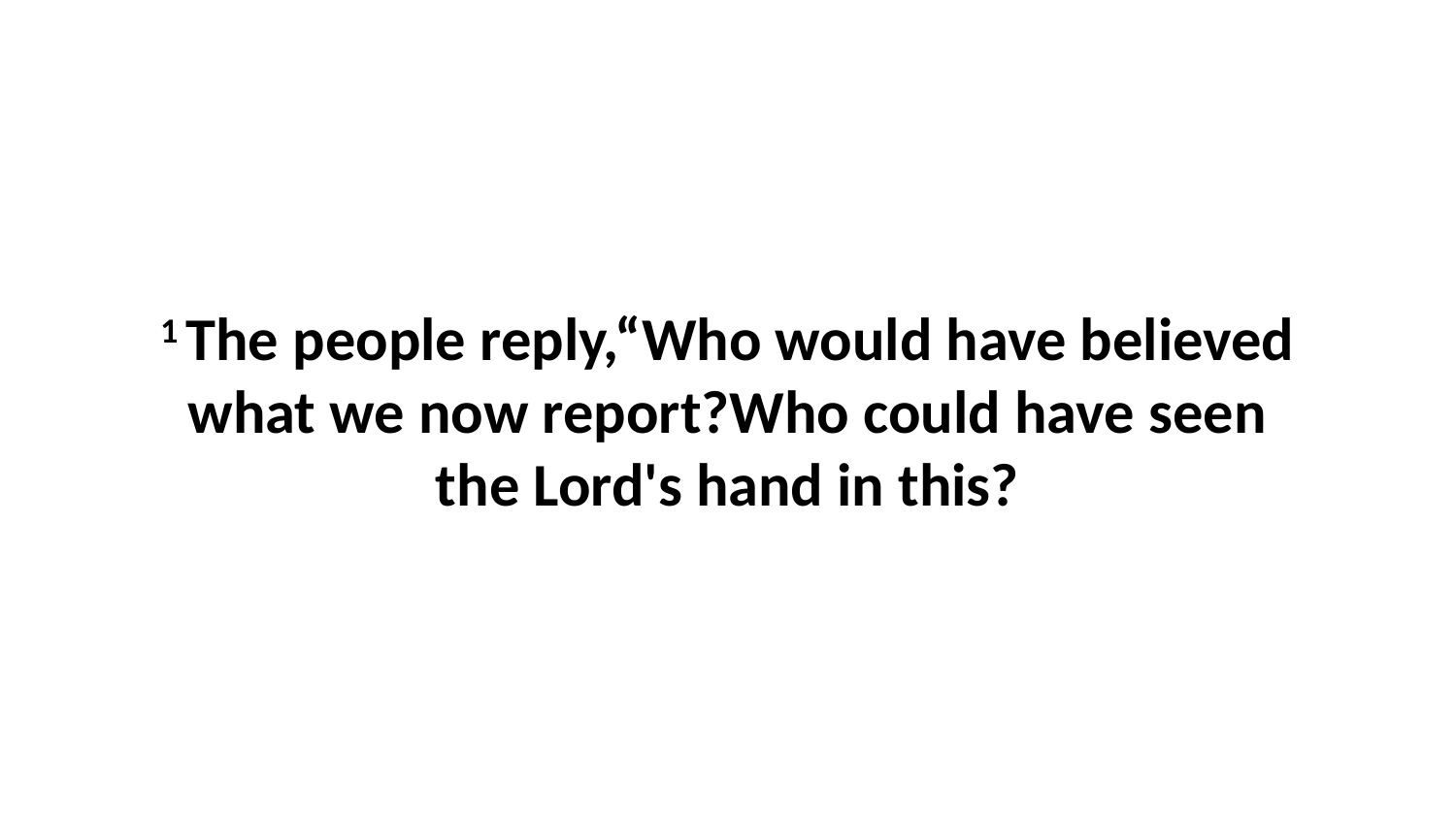

1 The people reply,“Who would have believed what we now report?Who could have seen the Lord's hand in this?